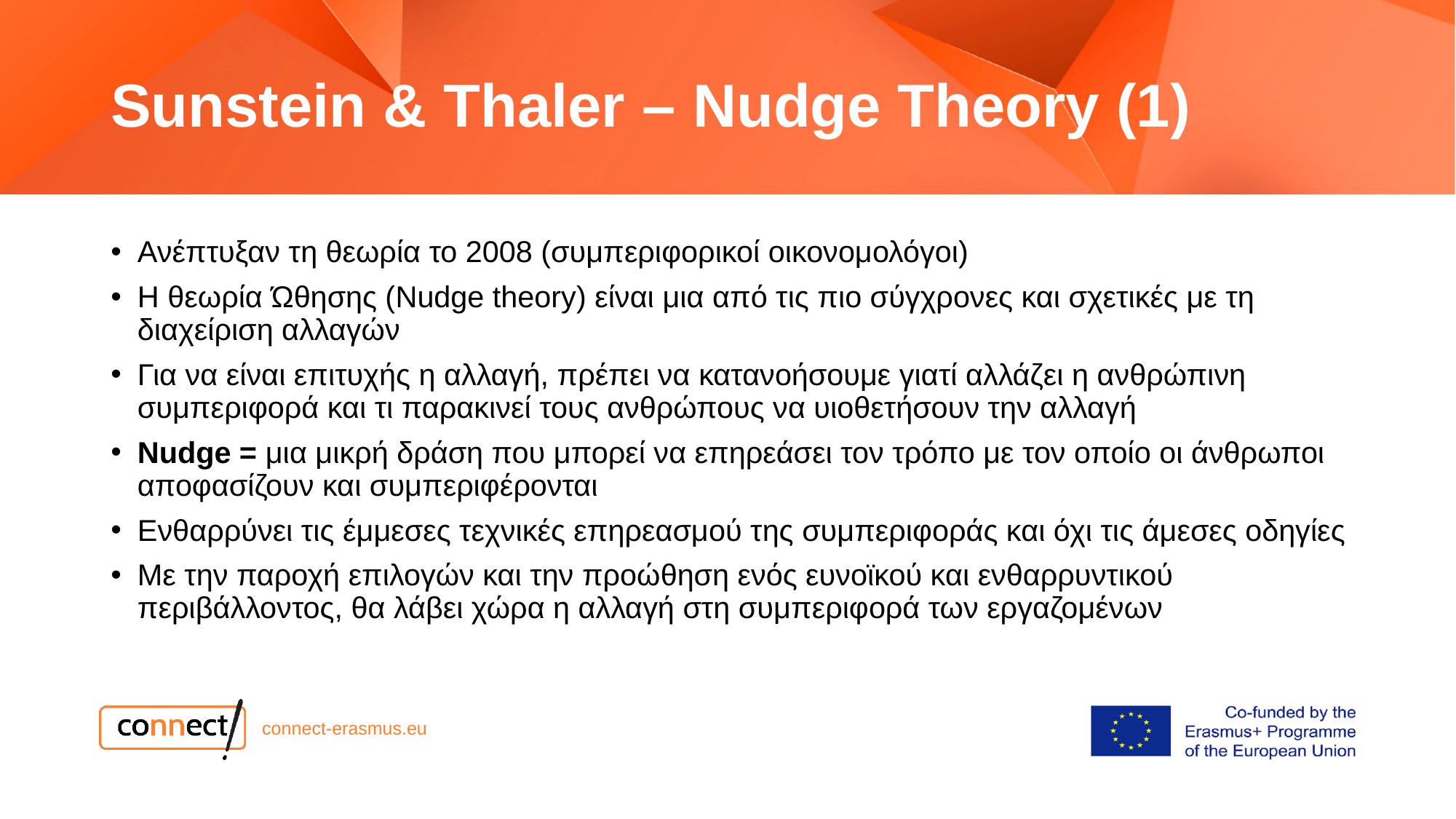

# Sunstein & Thaler – Nudge Theory (1)
Ανέπτυξαν τη θεωρία το 2008 (συμπεριφορικοί οικονομολόγοι)
Η θεωρία Ώθησης (Nudge theory) είναι μια από τις πιο σύγχρονες και σχετικές με τη διαχείριση αλλαγών
Για να είναι επιτυχής η αλλαγή, πρέπει να κατανοήσουμε γιατί αλλάζει η ανθρώπινη συμπεριφορά και τι παρακινεί τους ανθρώπους να υιοθετήσουν την αλλαγή
Nudge = μια μικρή δράση που μπορεί να επηρεάσει τον τρόπο με τον οποίο οι άνθρωποι αποφασίζουν και συμπεριφέρονται
Ενθαρρύνει τις έμμεσες τεχνικές επηρεασμού της συμπεριφοράς και όχι τις άμεσες οδηγίες
Με την παροχή επιλογών και την προώθηση ενός ευνοϊκού και ενθαρρυντικού περιβάλλοντος, θα λάβει χώρα η αλλαγή στη συμπεριφορά των εργαζομένων

connect-erasmus.eu